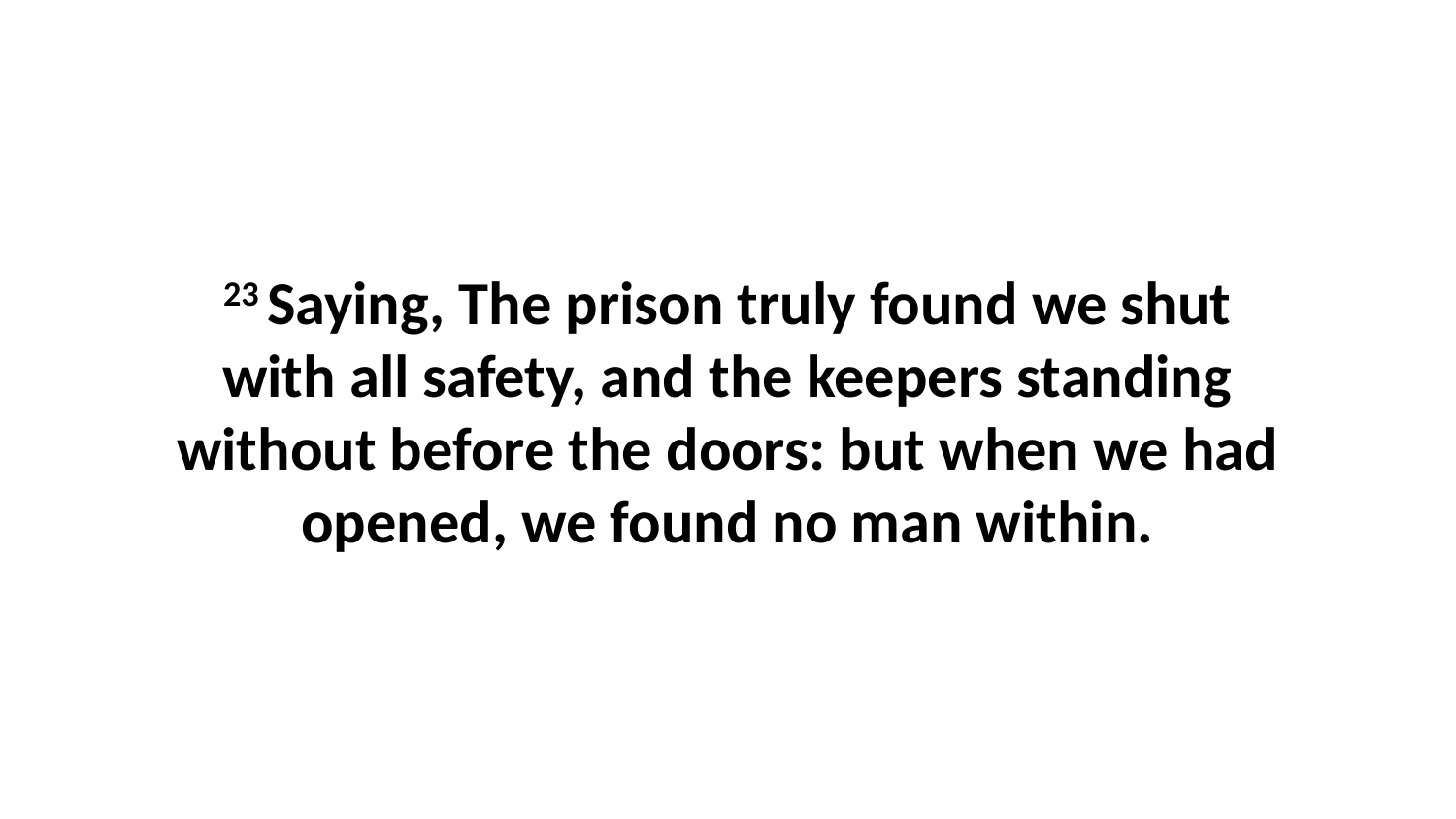

23 Saying, The prison truly found we shut with all safety, and the keepers standing without before the doors: but when we had opened, we found no man within.